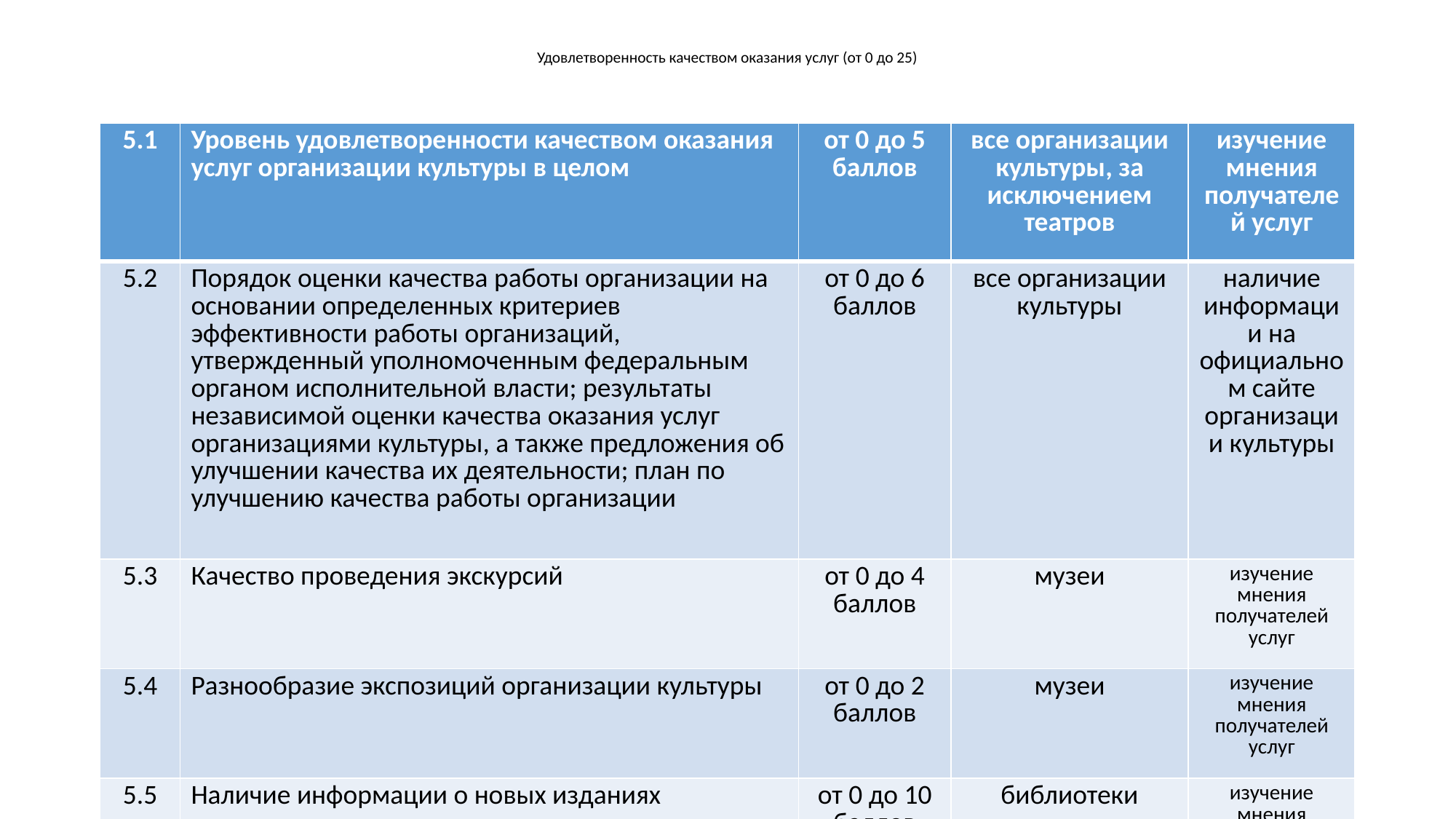

# Удовлетворенность качеством оказания услуг (от 0 до 25)
| 5.1 | Уровень удовлетворенности качеством оказания услуг организации культуры в целом | от 0 до 5 баллов | все организации культуры, за исключением театров | изучение мнения получателей услуг |
| --- | --- | --- | --- | --- |
| 5.2 | Порядок оценки качества работы организации на основании определенных критериев эффективности работы организаций, утвержденный уполномоченным федеральным органом исполнительной власти; результаты независимой оценки качества оказания услуг организациями культуры, а также предложения об улучшении качества их деятельности; план по улучшению качества работы организации | от 0 до 6 баллов | все организации культуры | наличие информации на официальном сайте организации культуры |
| 5.3 | Качество проведения экскурсий | от 0 до 4 баллов | музеи | изучение мнения получателей услуг |
| 5.4 | Разнообразие экспозиций организации культуры | от 0 до 2 баллов | музеи | изучение мнения получателей услуг |
| 5.5 | Наличие информации о новых изданиях | от 0 до 10 баллов | библиотеки | изучение мнения получателей услуг |
| 5.6 | Разнообразие творческих групп, кружков по интересам | от 0 до 9 баллов | культурно-досуговые организации | изучение мнения получателей услуг |
| 5.7 | Качество проведения культурно-массовых мероприятий | от 0 до 10 баллов | культурно-досуговые организации | изучение мнения получателей услуг |